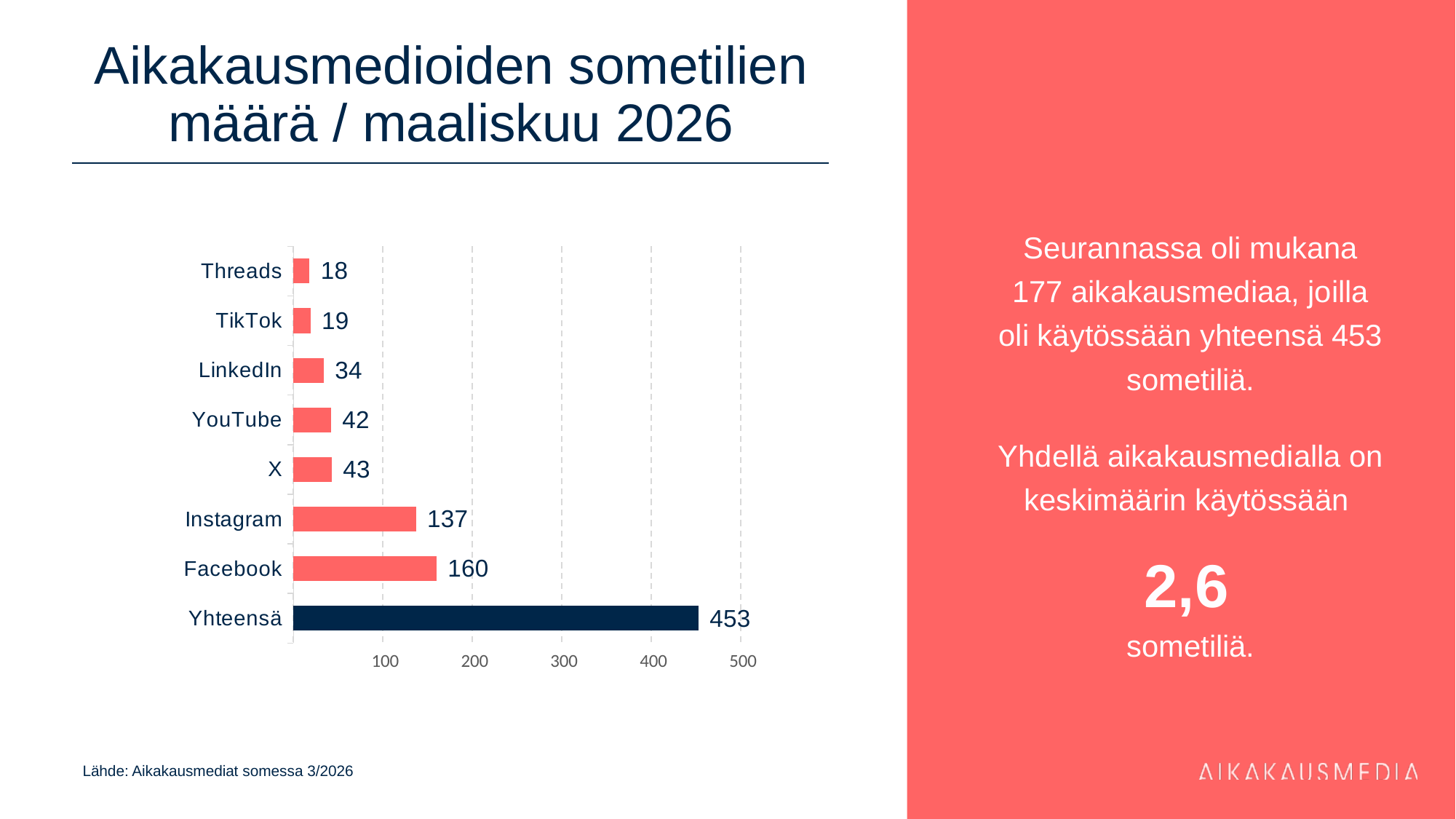

# Aikakausmedioiden sometilien määrä / maaliskuu 2026
Seurannassa oli mukana 177 aikakausmediaa, joilla oli käytössään yhteensä 453 sometiliä.
Yhdellä aikakausmedialla on keskimäärin käytössään
2,6
sometiliä.

### Chart

| Category | 160 |
|---|---|
| Yhteensä | 453.0 |
| Facebook | 160.0 |
| Instagram | 137.0 |
| X | 43.0 |
| YouTube | 42.0 |
| LinkedIn | 34.0 |
| TikTok | 19.0 |
| Threads | 18.0 |